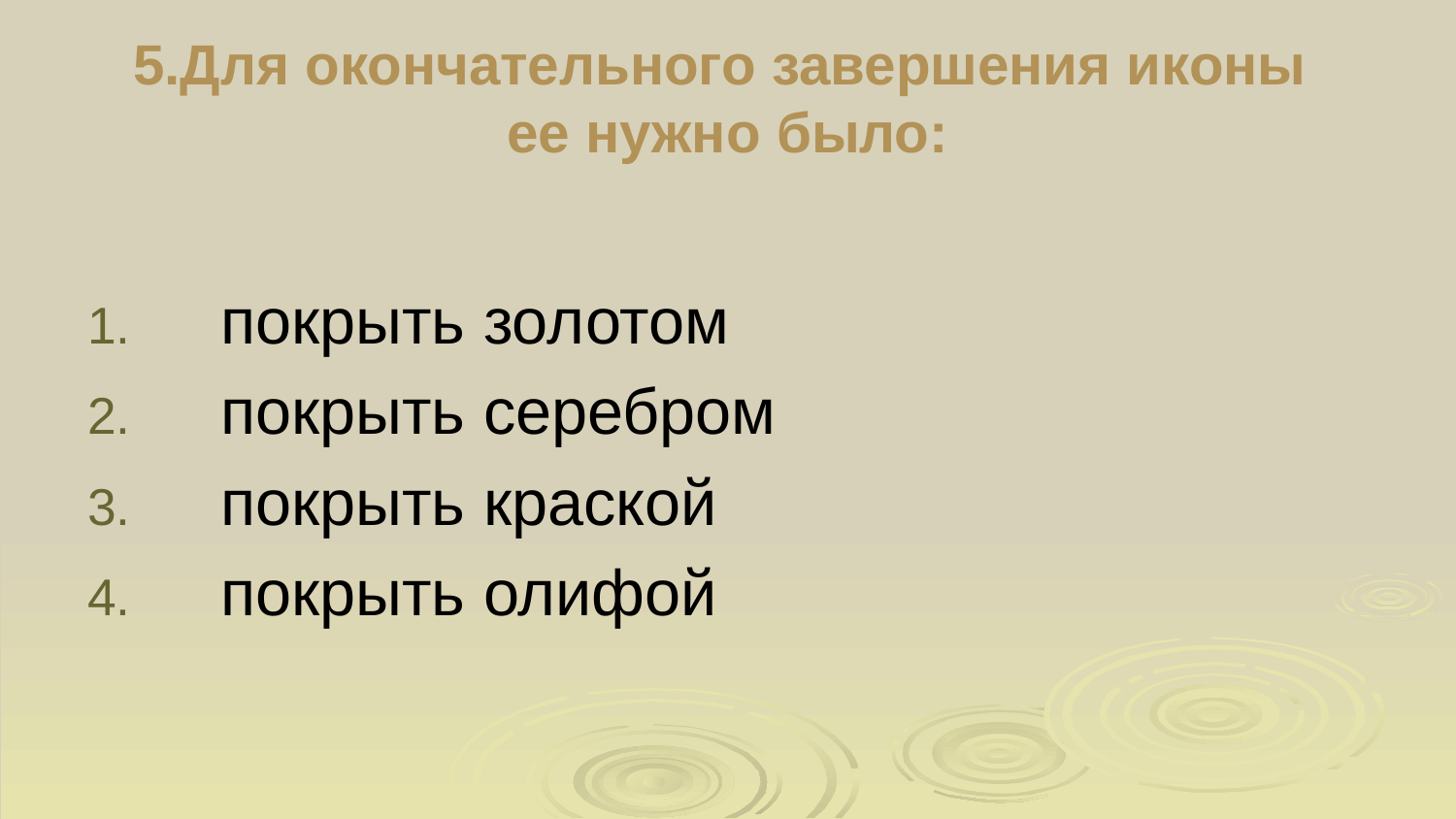

# 5.Для окончательного завершения иконы ее нужно было:
  покрыть золотом
  покрыть серебром
  покрыть краской
  покрыть олифой